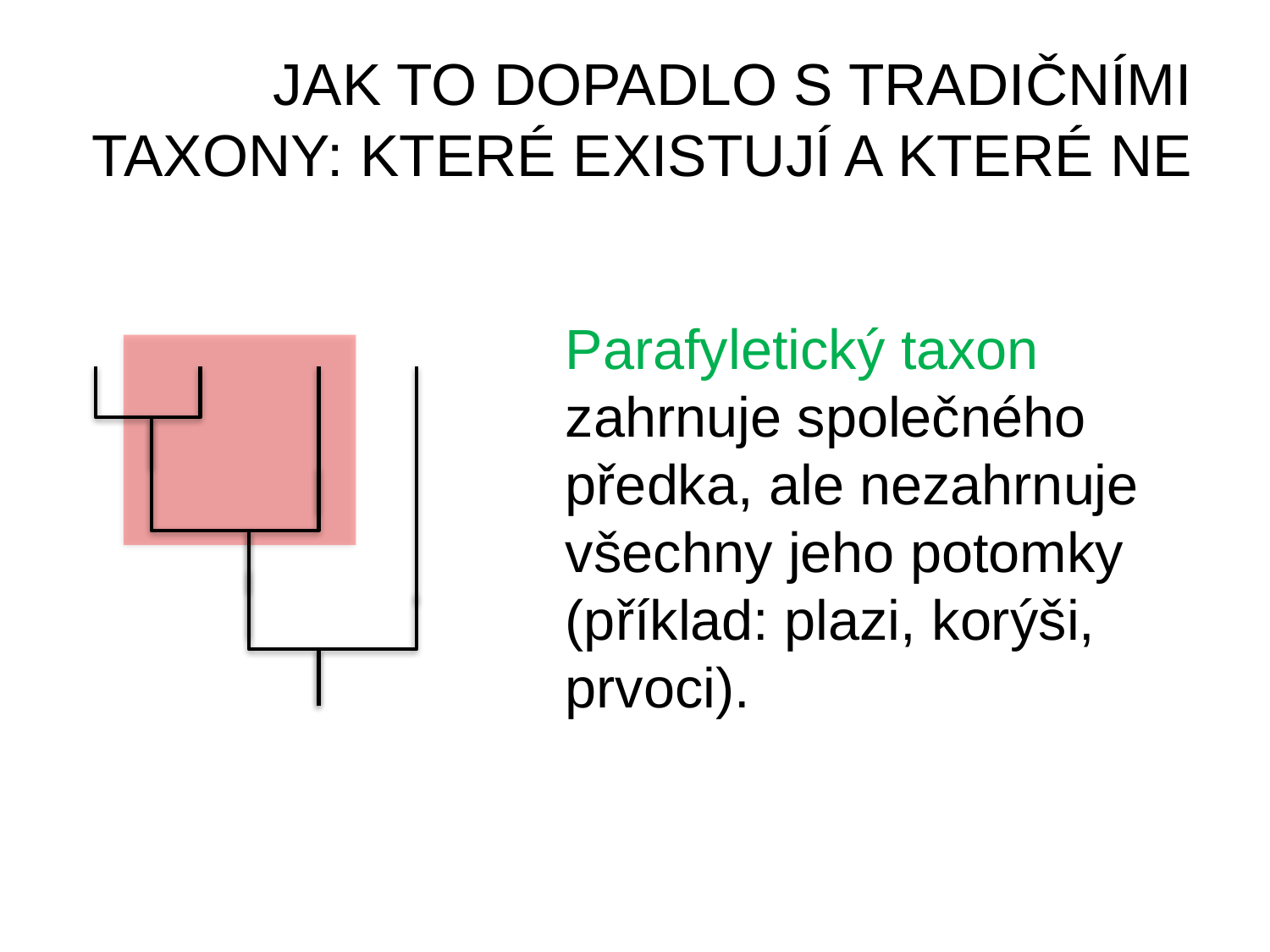

# JAK TO DOPADLO S TRADIČNÍMI TAXONY: KTERÉ EXISTUJÍ A KTERÉ NE

Parafyletický taxon zahrnuje společného předka, ale nezahrnuje všechny jeho potomky (příklad: plazi, korýši, prvoci).

PARAFYLIE
POLYFYLIE